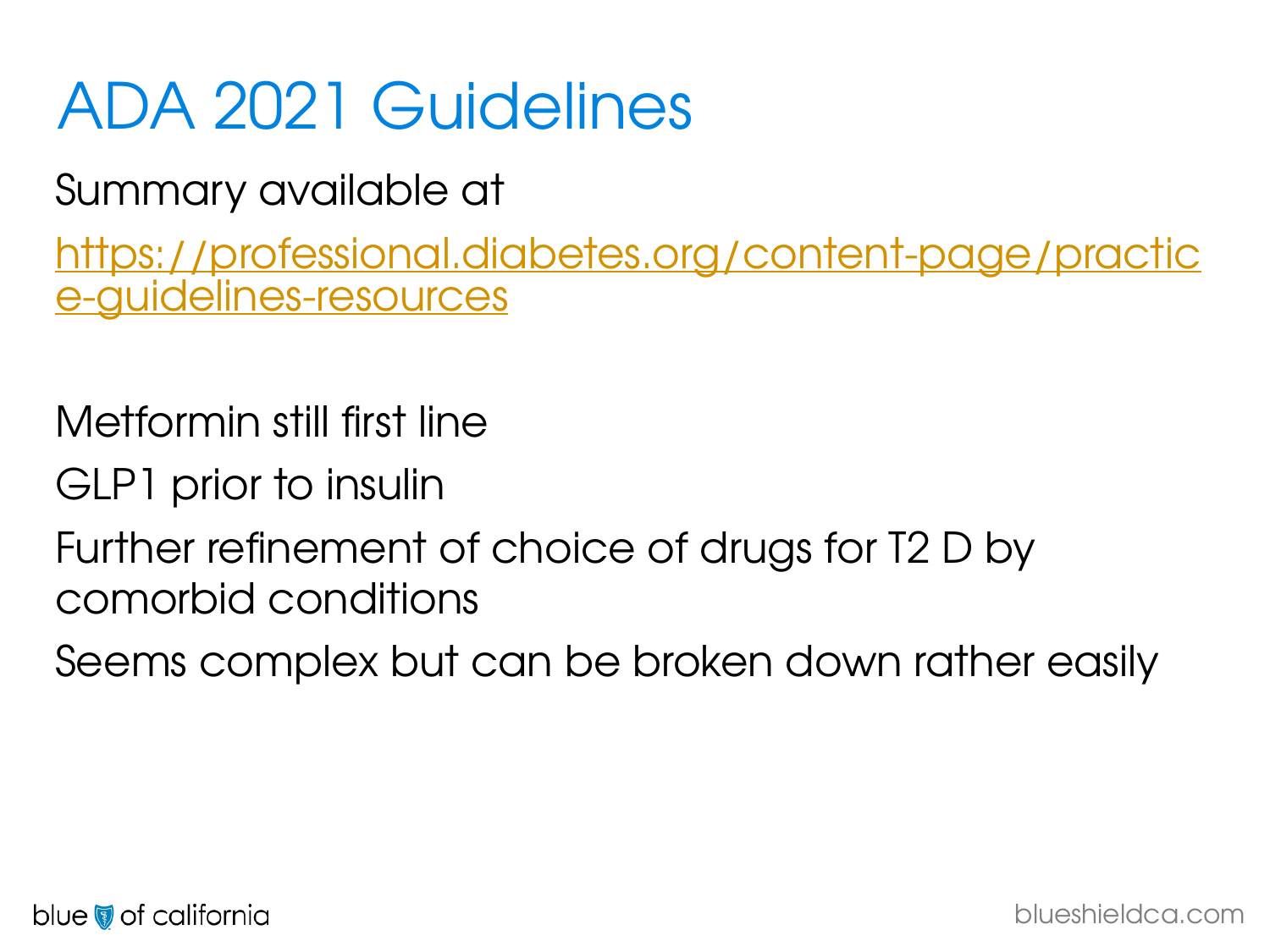

# ADA 2021 Guidelines
Summary available at
https://professional.diabetes.org/content-page/practice-guidelines-resources

Metformin still first line
GLP1 prior to insulin
Further refinement of choice of drugs for T2 D by comorbid conditions
Seems complex but can be broken down rather easily